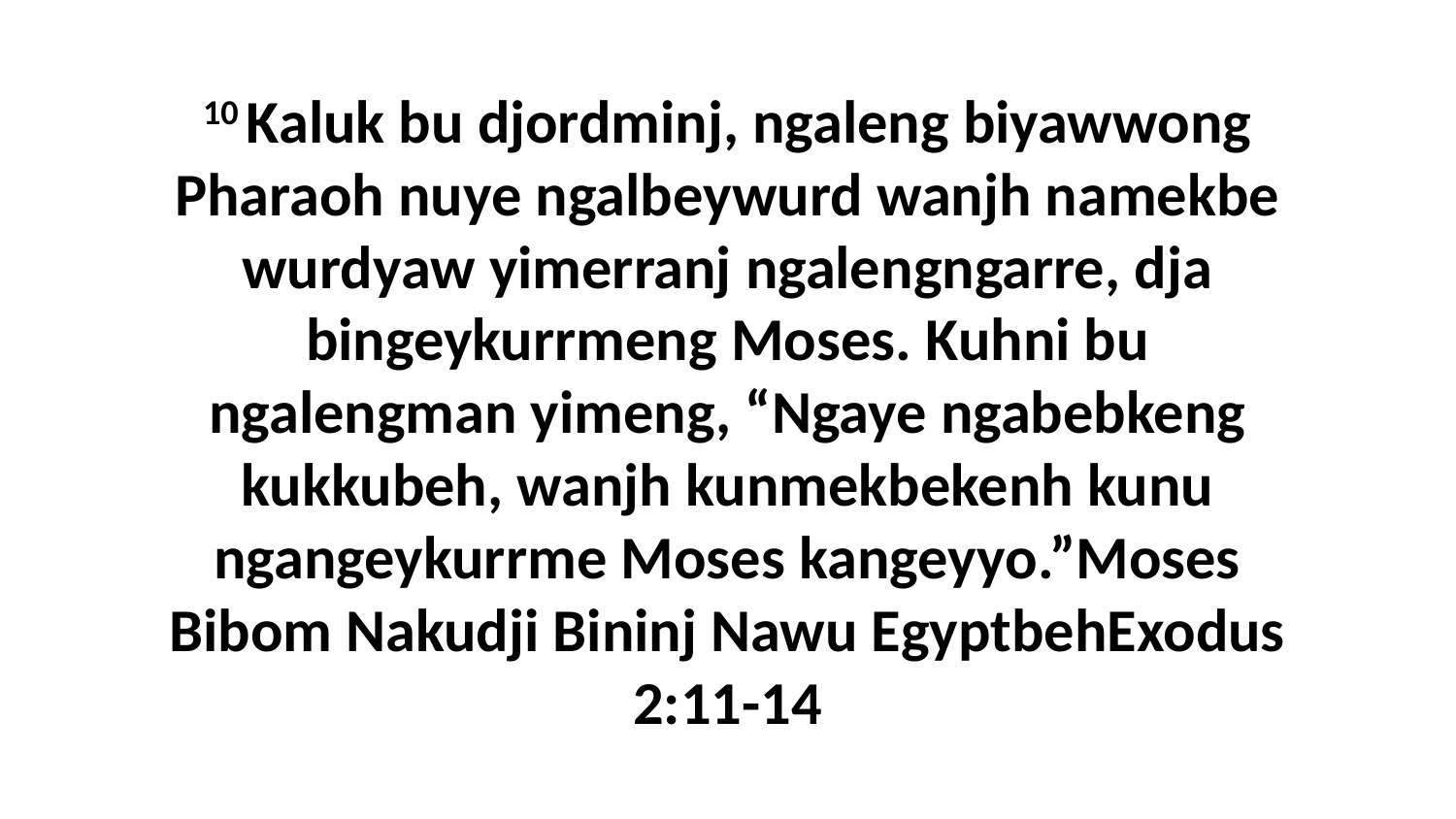

10 Kaluk bu djordminj, ngaleng biyawwong Pharaoh nuye ngalbeywurd wanjh namekbe wurdyaw yimerranj ngalengngarre, dja bingeykurrmeng Moses. Kuhni bu ngalengman yimeng, “Ngaye ngabebkeng kukkubeh, wanjh kunmekbekenh kunu ngangeykurrme Moses kangeyyo.”Moses Bibom Nakudji Bininj Nawu EgyptbehExodus 2:11-14